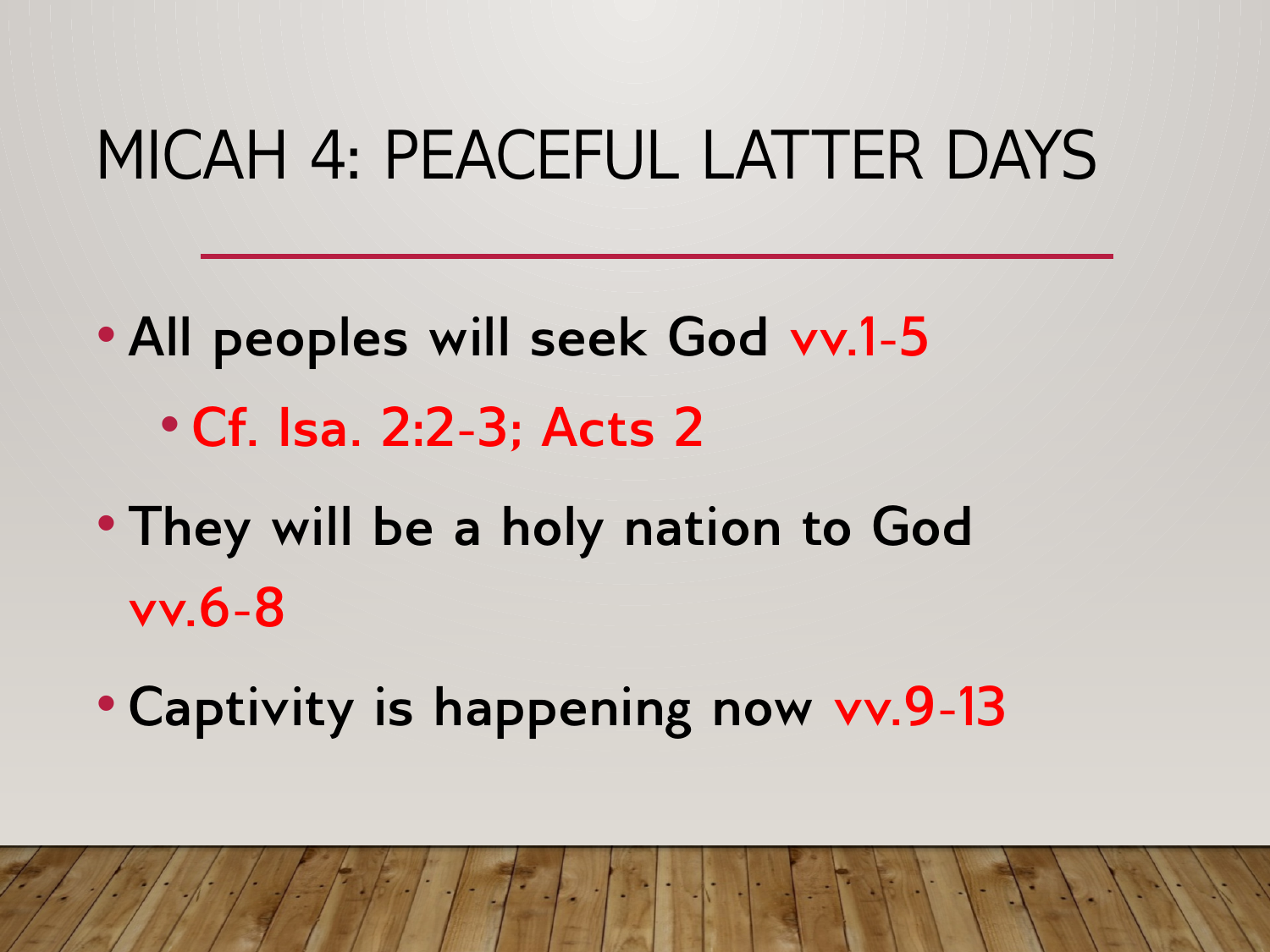

# Micah 4: Peaceful latter days
All peoples will seek God vv.1-5
Cf. Isa. 2:2-3; Acts 2
They will be a holy nation to God vv.6-8
Captivity is happening now vv.9-13